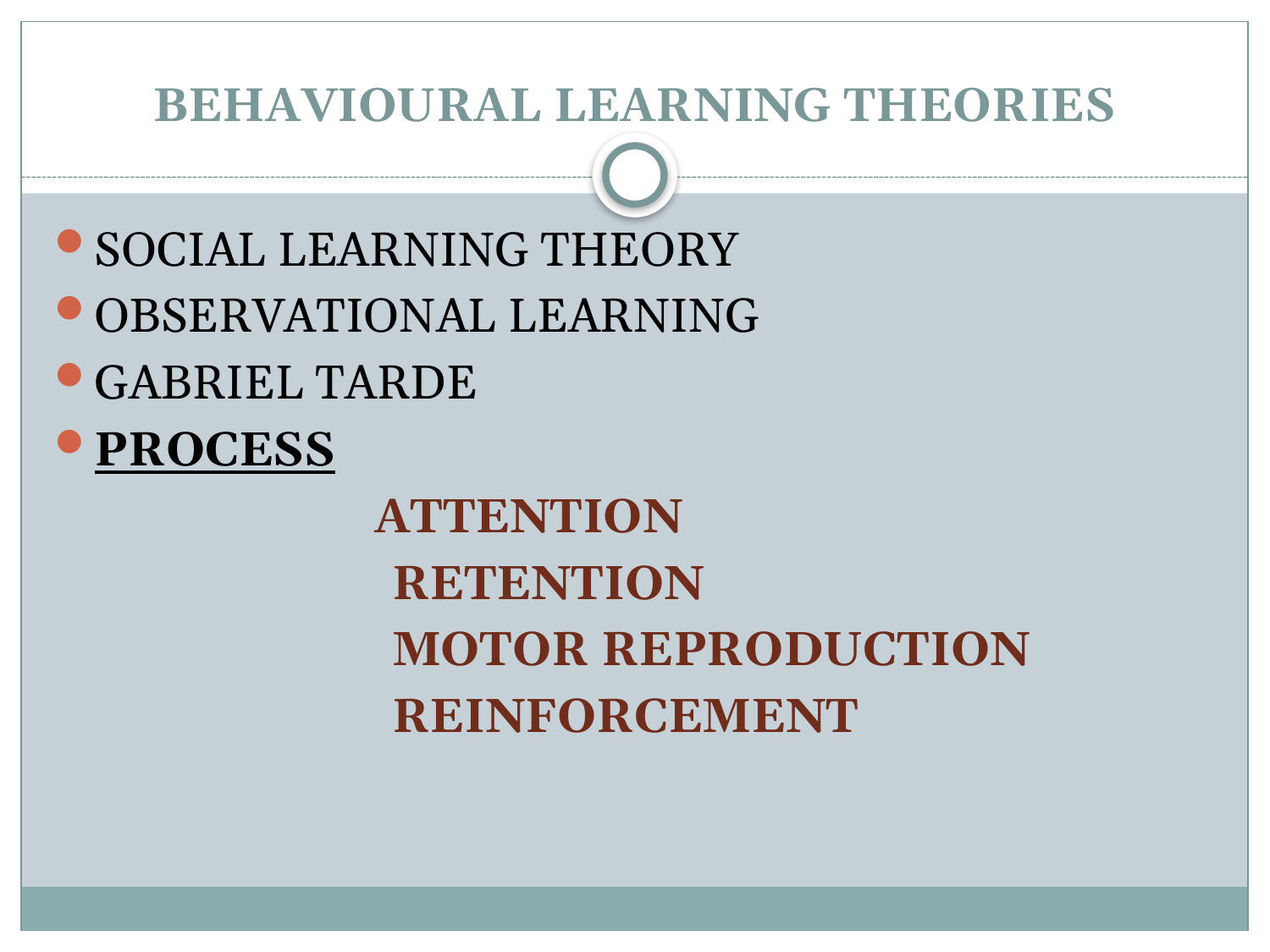

# BEHAVIOURAL LEARNING THEORIES
SOCIAL LEARNING THEORY
OBSERVATIONAL LEARNING
GABRIEL TARDE
PROCESS
                            ATTENTION
                            RETENTION
                            MOTOR REPRODUCTION
                            REINFORCEMENT